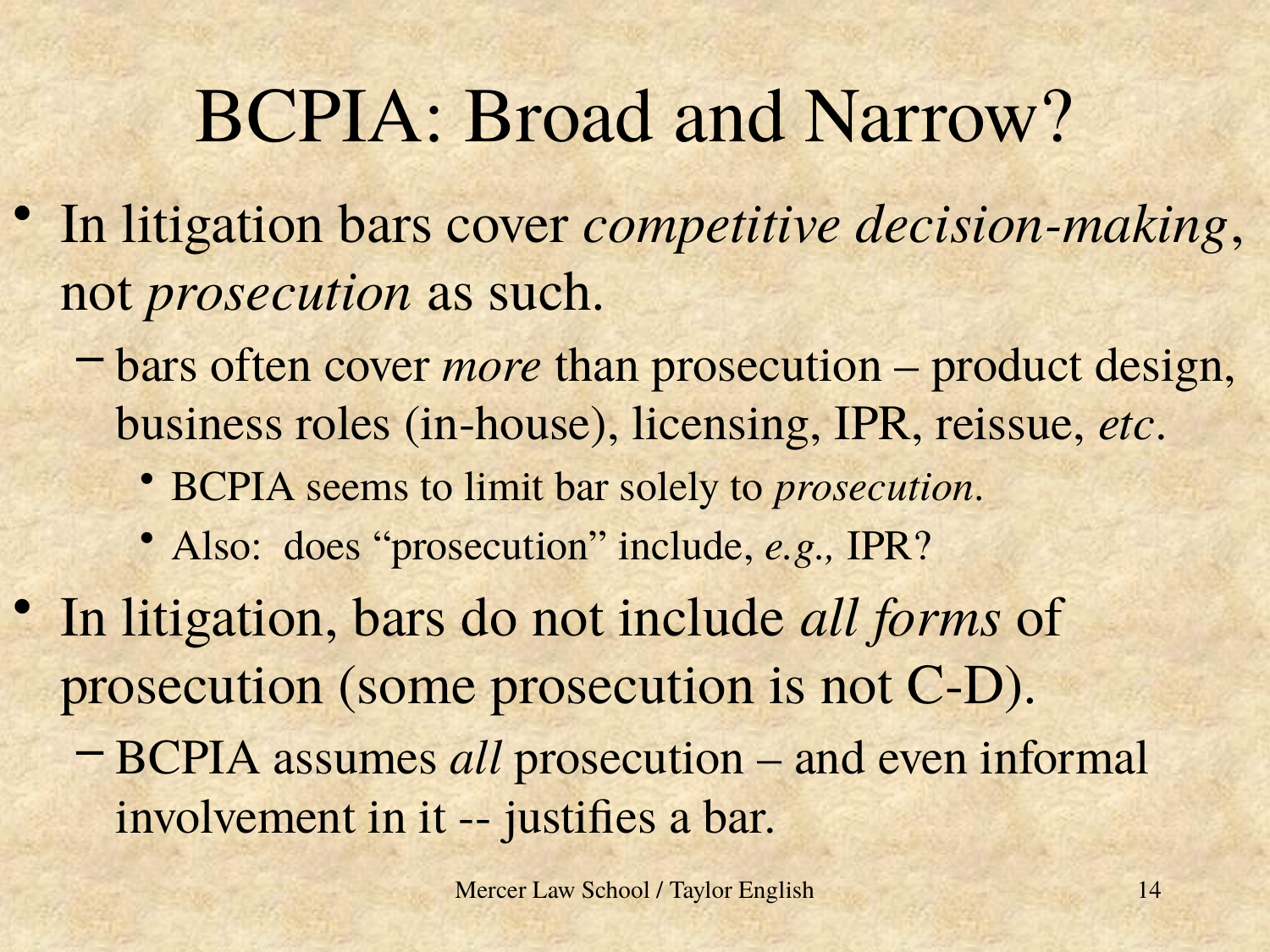

# BCPIA: Broad and Narrow?
In litigation bars cover competitive decision-making, not prosecution as such.
bars often cover more than prosecution – product design, business roles (in-house), licensing, IPR, reissue, etc.
BCPIA seems to limit bar solely to prosecution.
Also:  does “prosecution” include, e.g., IPR?
In litigation, bars do not include all forms of prosecution (some prosecution is not C-D).
BCPIA assumes all prosecution – and even informal involvement in it -- justifies a bar.
Mercer Law School / Taylor English
14